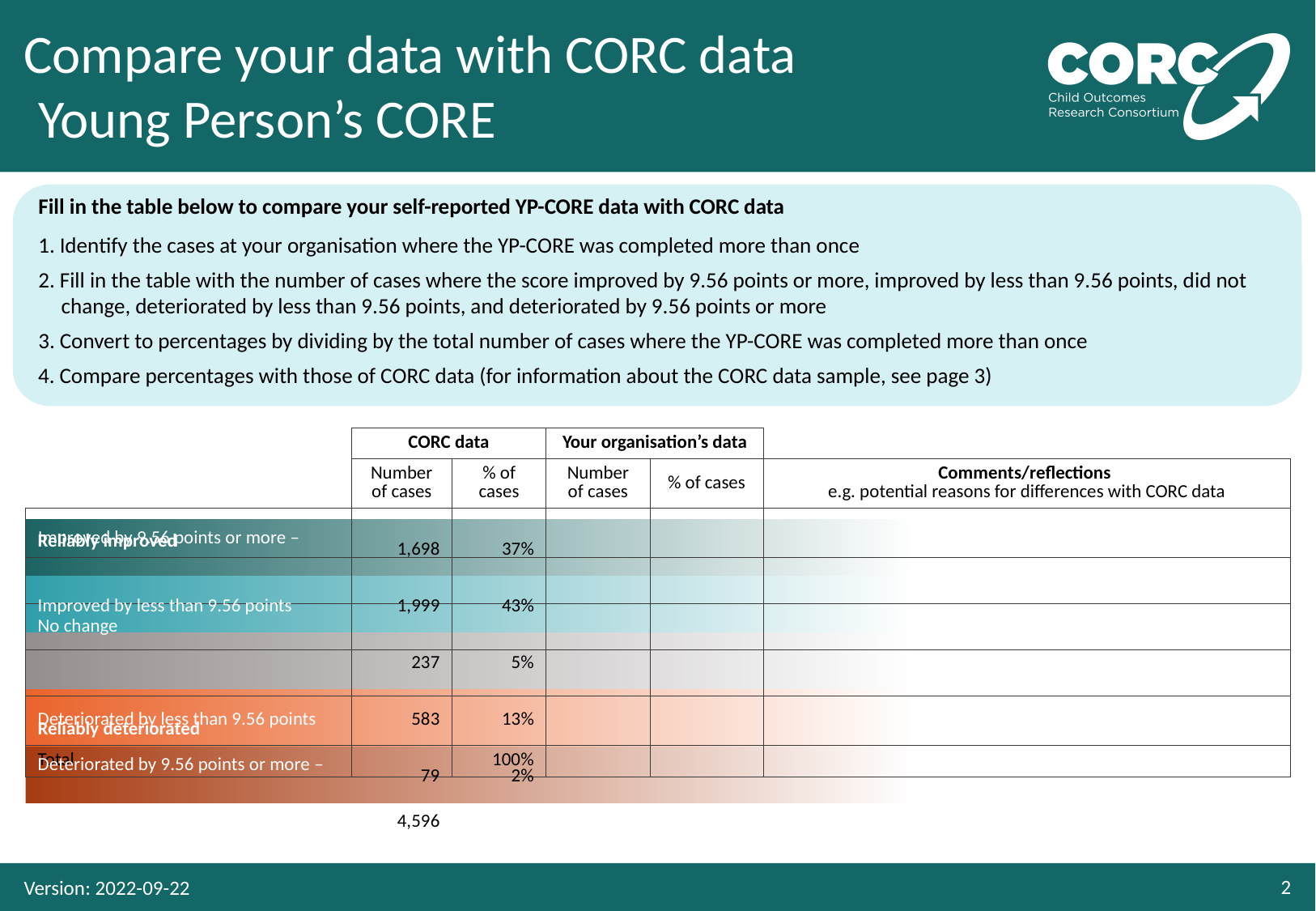

# Young Person’s CORE
Fill in the table below to compare your self-reported YP-CORE data with CORC data
1. Identify the cases at your organisation where the YP-CORE was completed more than once
2. Fill in the table with the number of cases where the score improved by 9.56 points or more, improved by less than 9.56 points, did not change, deteriorated by less than 9.56 points, and deteriorated by 9.56 points or more
3. Convert to percentages by dividing by the total number of cases where the YP-CORE was completed more than once
|  |  |  |  |
| --- | --- | --- | --- |
|  |  |  |  |
|  |  |  |  |
|  |  |  |  |
|  |  |  |  |
|  |  |  |  |
Improved by 9.56 points or more –
1,698
37%
43%
1,999
Improved by less than 9.56 points
237
5%
583
Deteriorated by less than 9.56 points
13%
Deteriorated by 9.56 points or more –
2%
79
4,596
Version: 2022-09-22
2